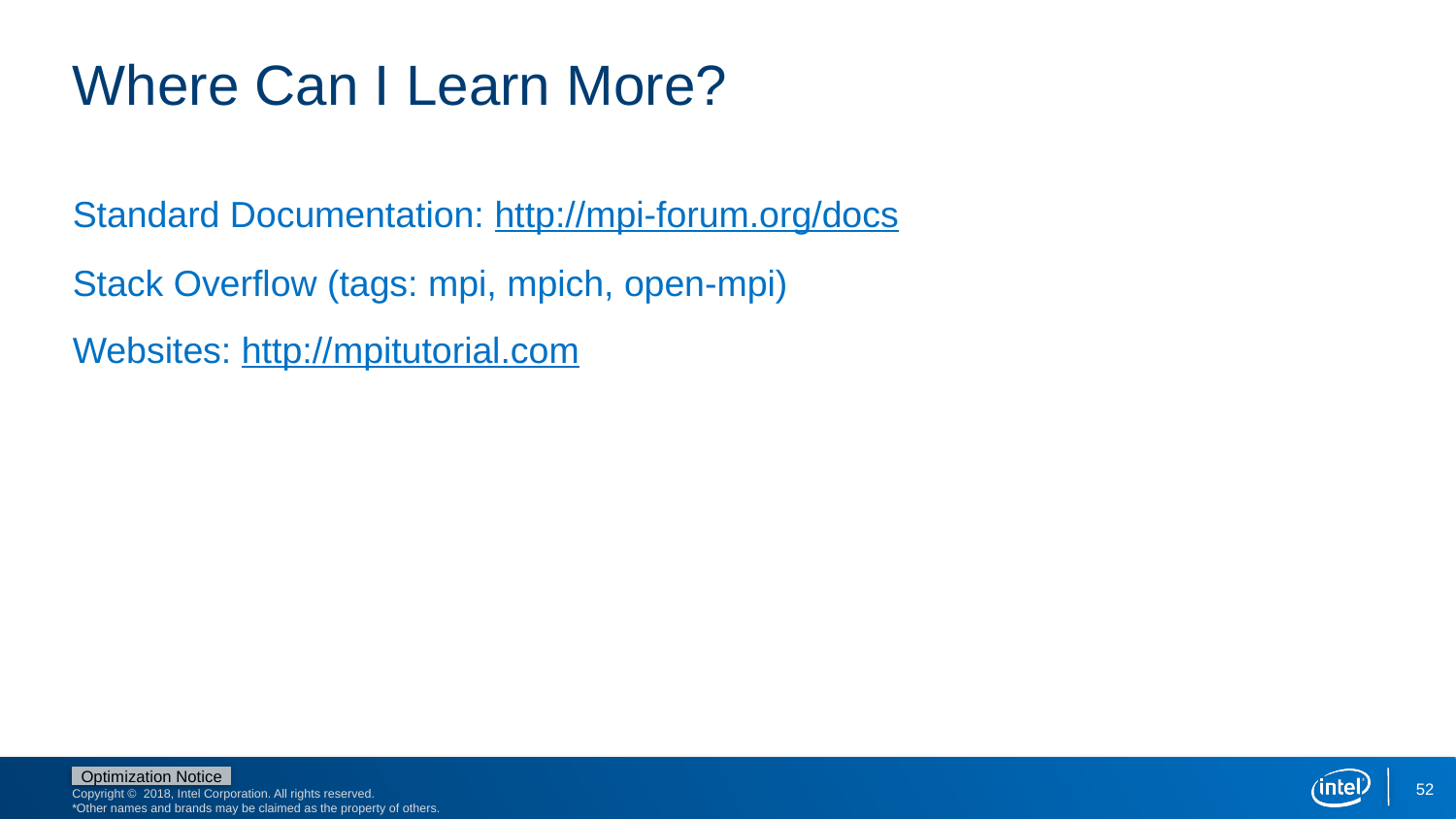

# Where Can I Learn More?
Standard Documentation: http://mpi-forum.org/docs
Stack Overflow (tags: mpi, mpich, open-mpi)
Websites: http://mpitutorial.com
52